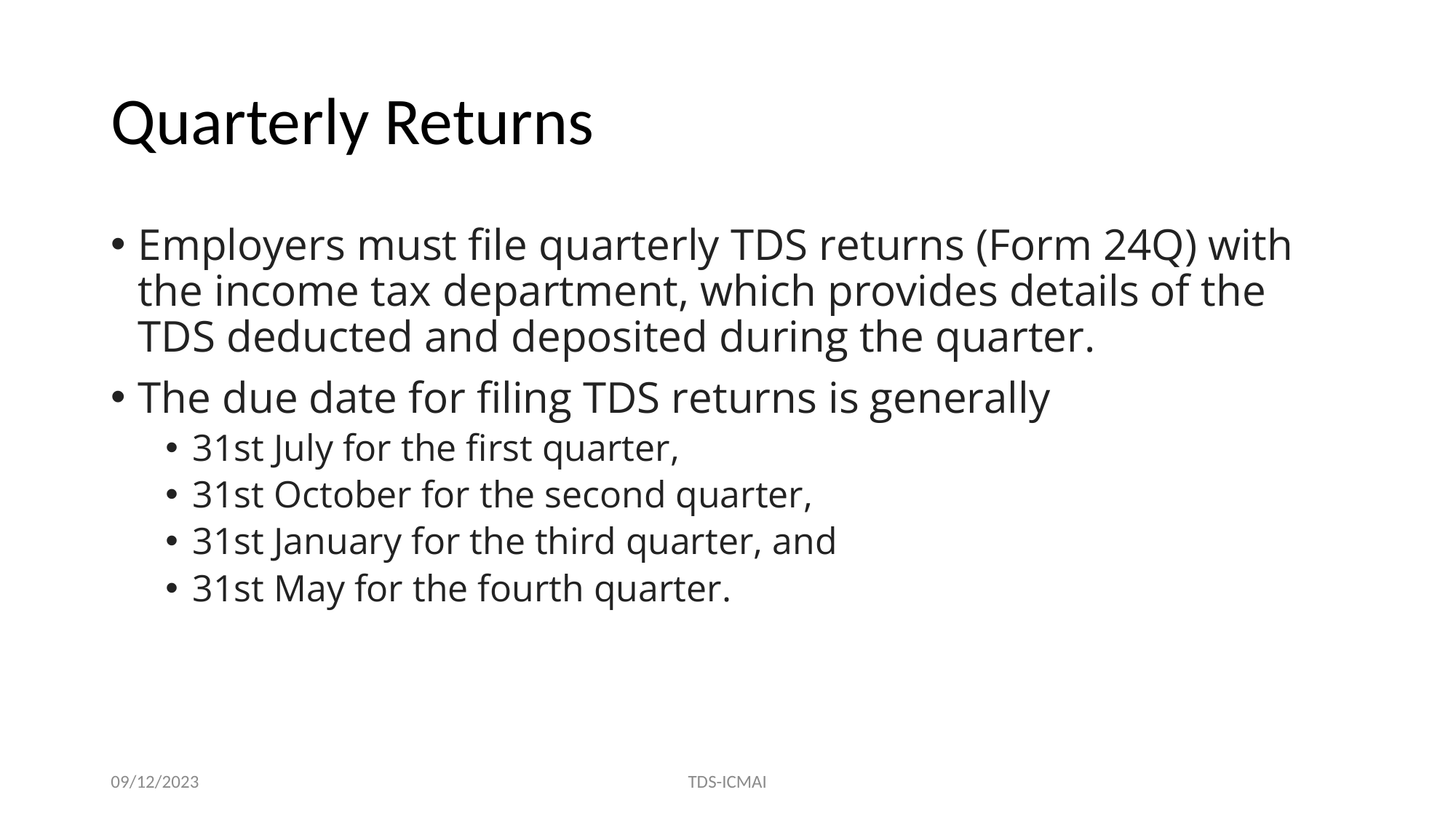

# Quarterly Returns
Employers must file quarterly TDS returns (Form 24Q) with the income tax department, which provides details of the TDS deducted and deposited during the quarter.
The due date for filing TDS returns is generally
31st July for the first quarter,
31st October for the second quarter,
31st January for the third quarter, and
31st May for the fourth quarter.
09/12/2023
TDS-ICMAI